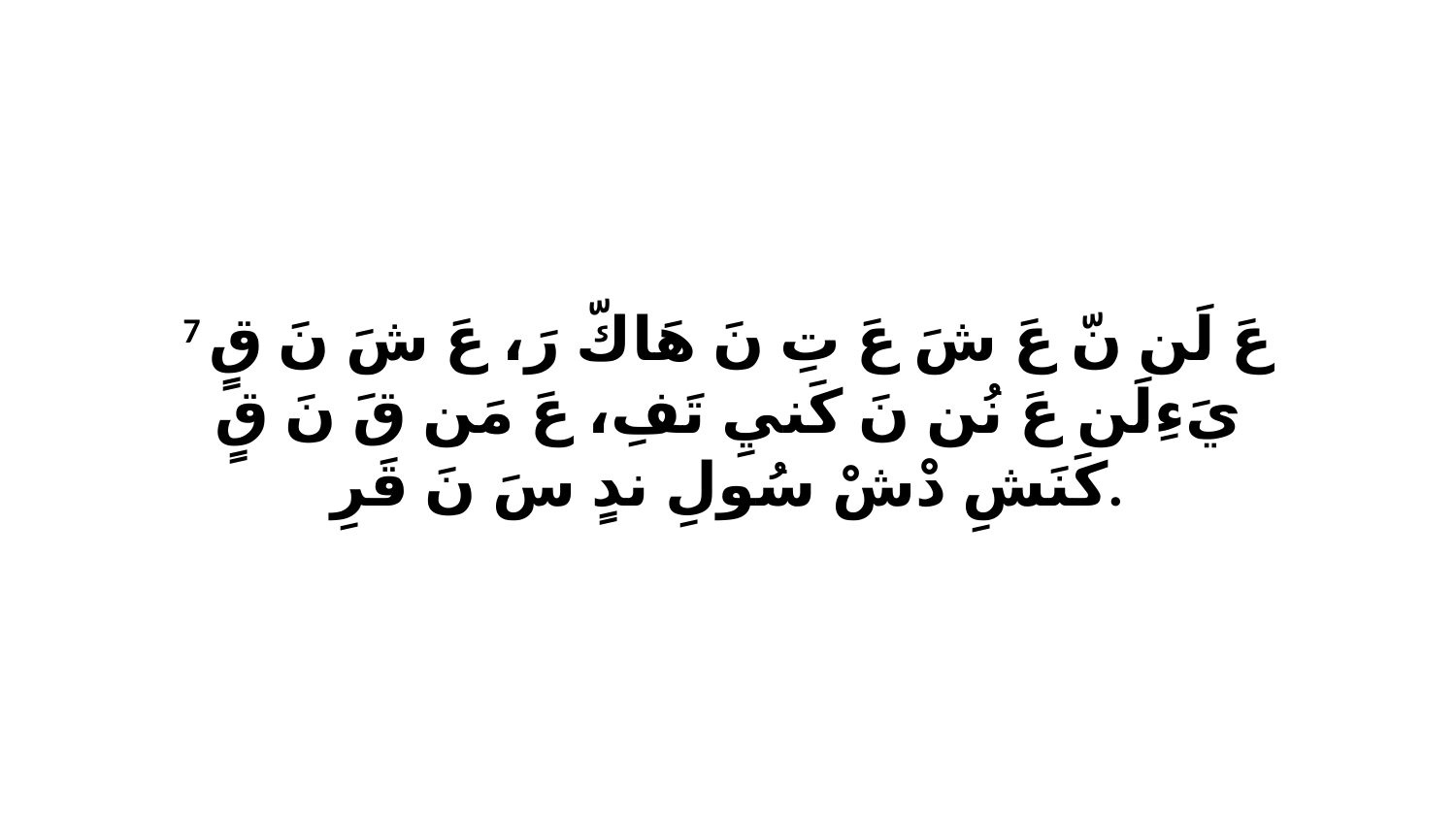

7 عَ لَن نّ عَ شَ عَ تِ نَ هَاكّ رَ، عَ شَ نَ قٍ يَءِلَن عَ نُن نَ كَنيِ تَفِ، عَ مَن قَ نَ قٍ كَنَشِ دْشْ سُولِ ندٍ سَ نَ قَرِ.